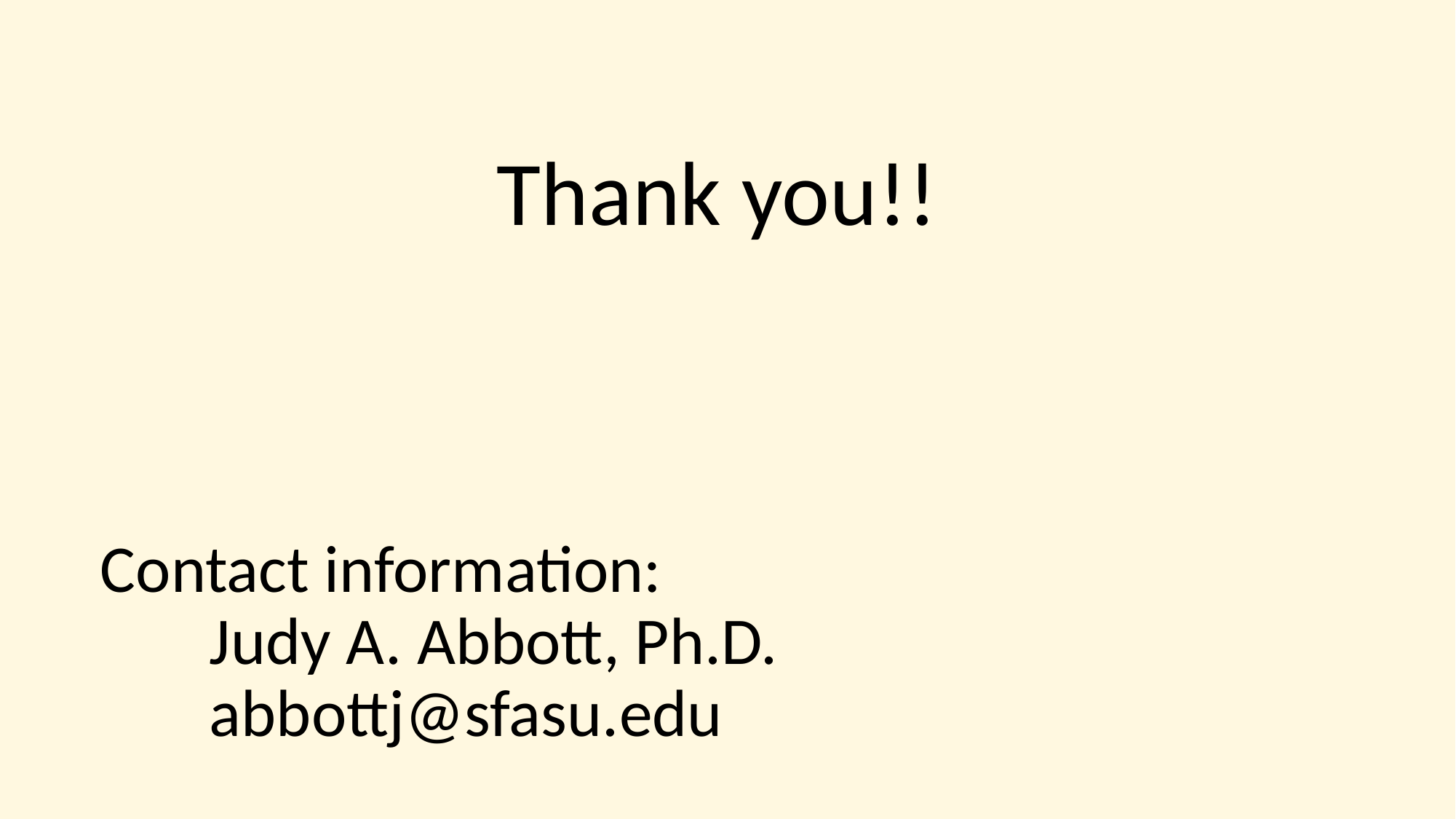

Thank you!!
# Contact information: Judy A. Abbott, Ph.D. abbottj@sfasu.edu